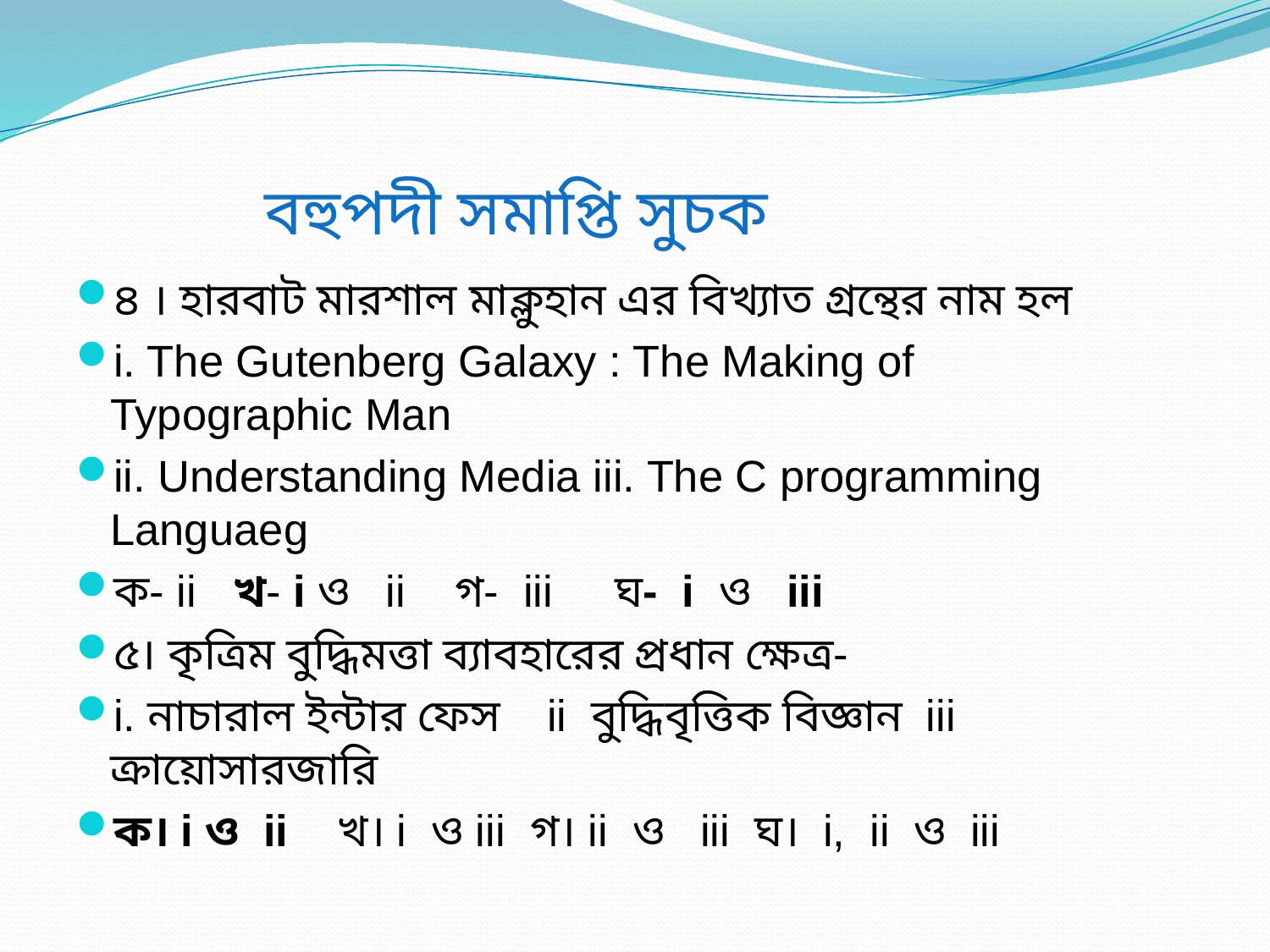

বহুপদী সমাপ্তি সুচক
৪ । হারবাট মারশাল মাক্লুহান এর বিখ্যাত গ্রন্থের নাম হল
i. The Gutenberg Galaxy : The Making of Typographic Man
ii. Understanding Media iii. The C programming Languaeg
ক- ii   খ- i ও   ii    গ-  iii     ঘ-  i  ও   iii
৫। কৃত্রিম বুদ্ধিমত্তা ব্যাবহারের প্রধান ক্ষেত্র-
i. নাচারাল ইন্টার ফেস    ii  বুদ্ধিবৃত্তিক বিজ্ঞান  iii ক্রায়োসারজারি
ক। i ও  ii    খ। i  ও iii  গ। ii  ও   iii  ঘ।  i,  ii  ও  iii